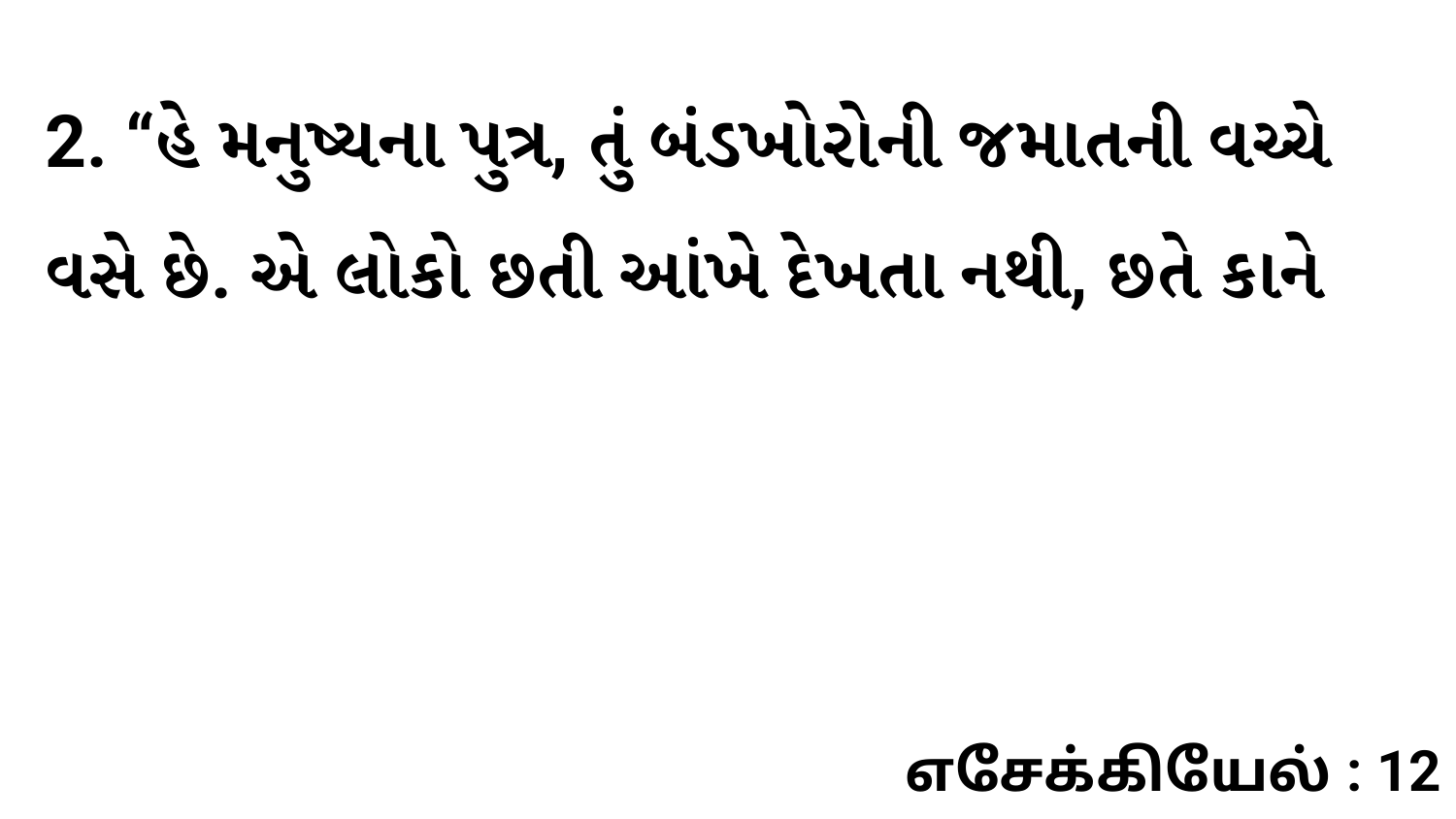

2. “હે મનુષ્યના પુત્ર, તું બંડખોરોની જમાતની વચ્ચે વસે છે. એ લોકો છતી આંખે દેખતા નથી, છતે કાને
எசேக்கியேல் : 12